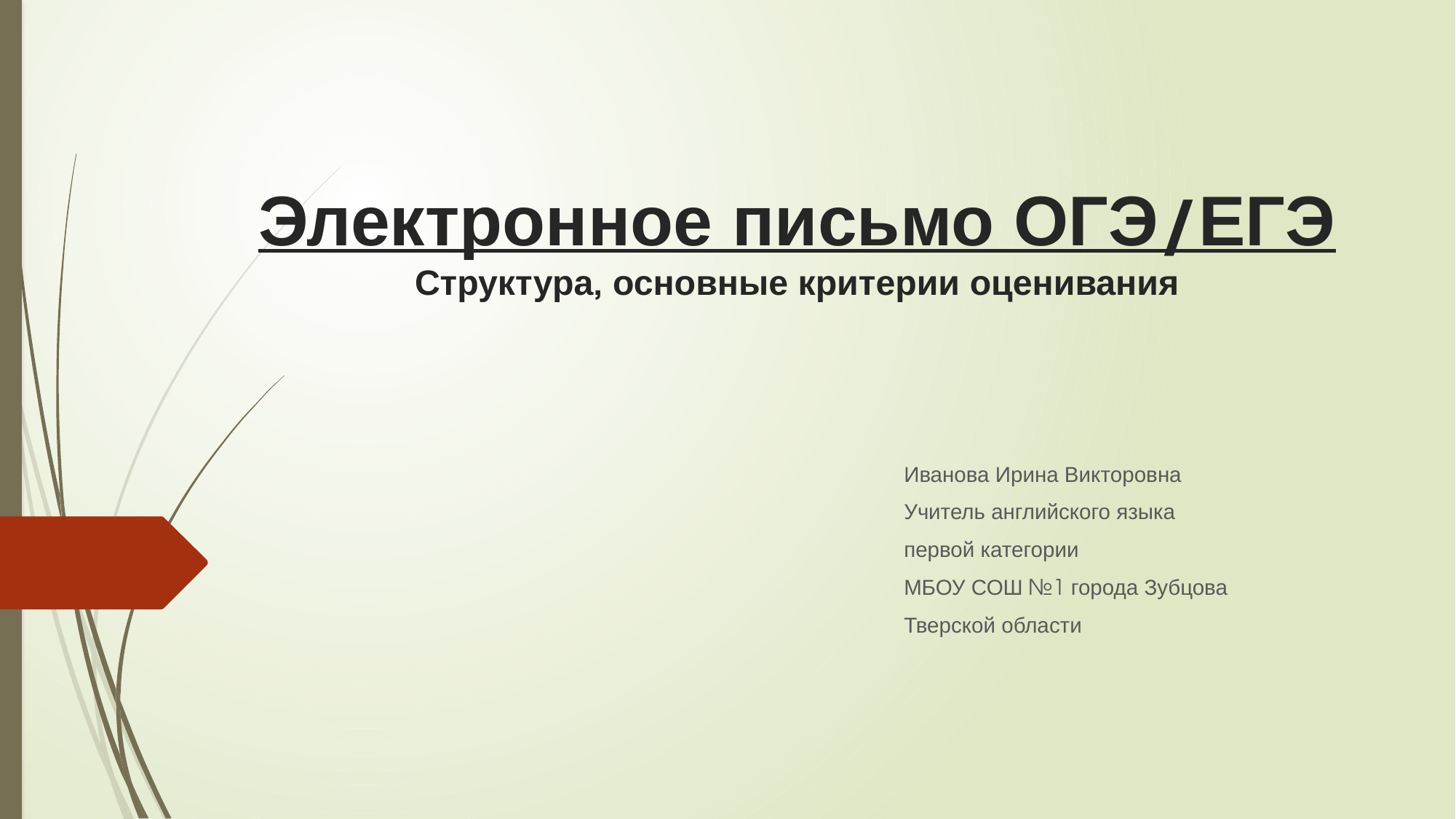

# Электронное письмо ОГЭ/ЕГЭ Структура, основные критерии оценивания
Иванова Ирина Викторовна
Учитель английского языка
первой категории
МБОУ СОШ №1 города Зубцова
Тверской области